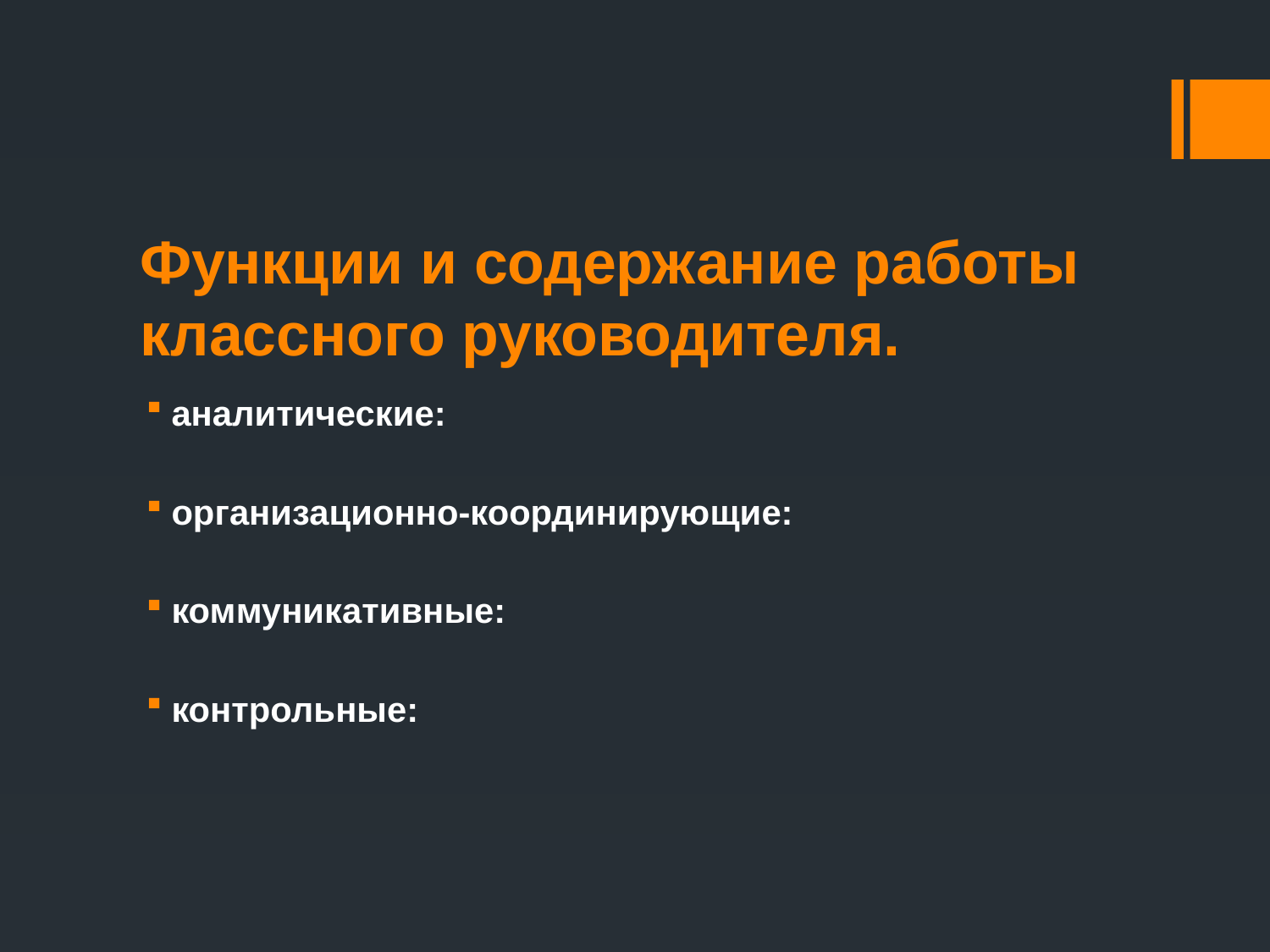

# Функции и содержание работы классного руководителя.
аналитические:

организационно-координирующие:

коммуникативные:

контрольные: